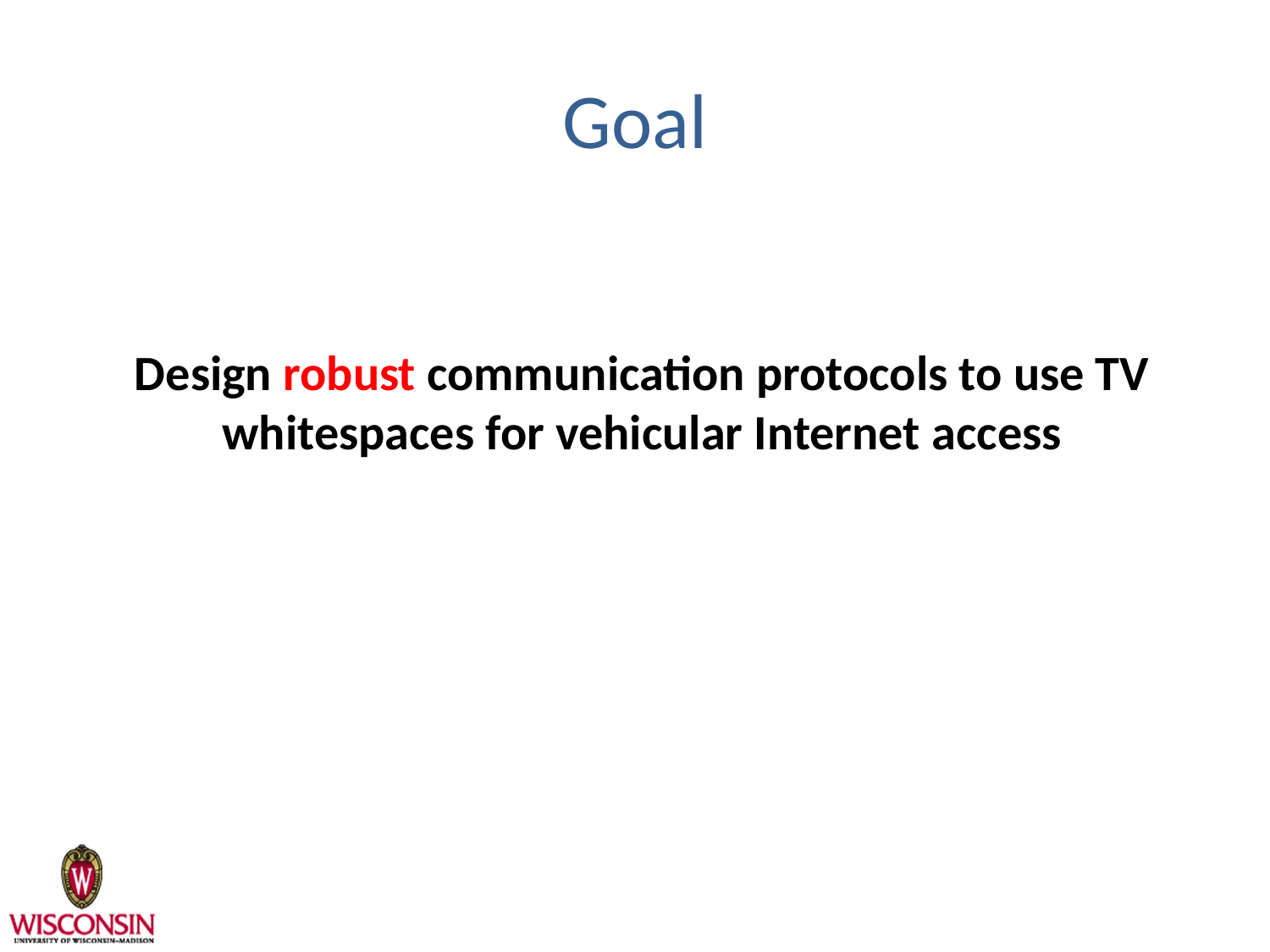

# Goal
Design robust communication protocols to use TV whitespaces for vehicular Internet access